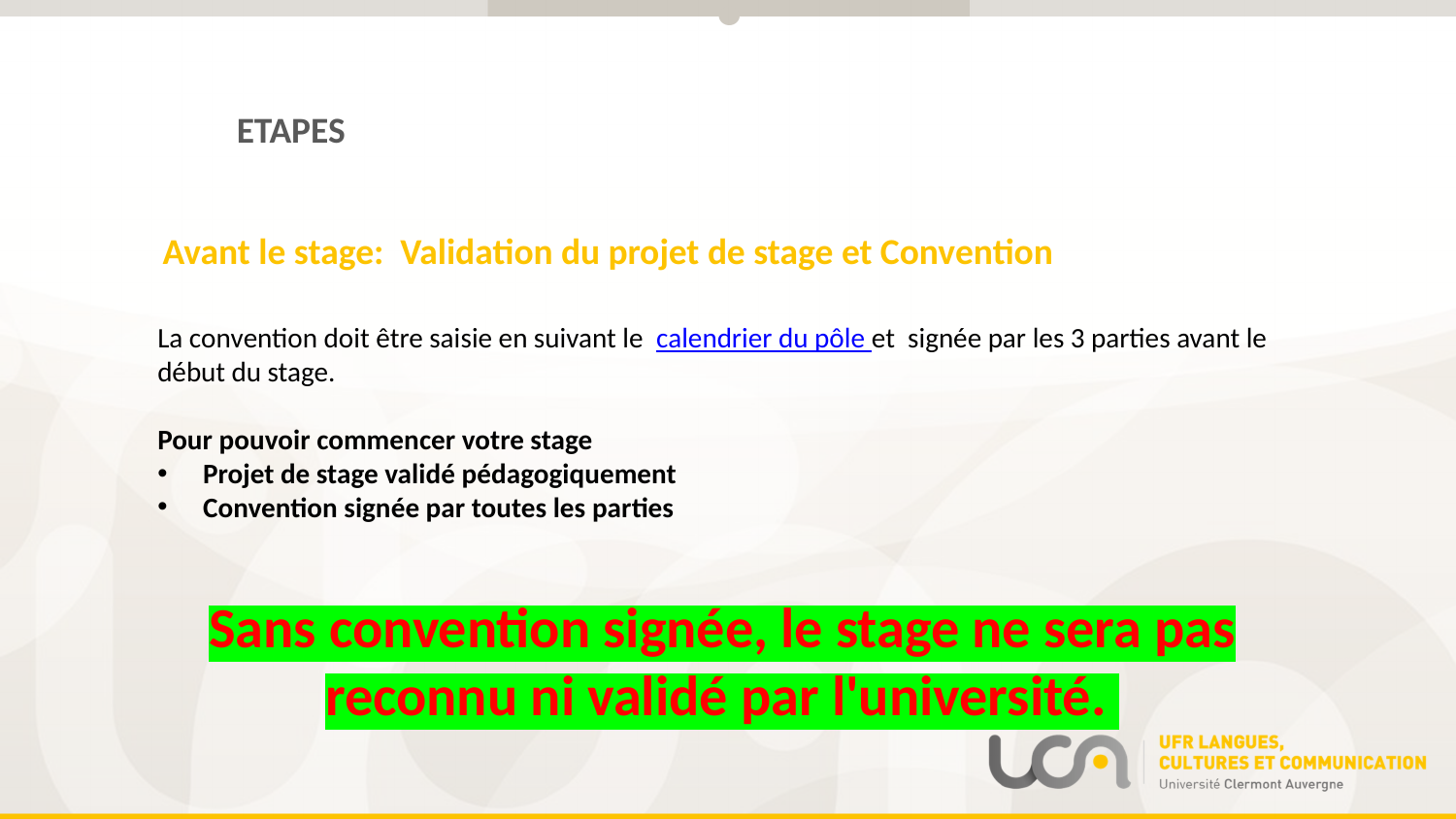

ETAPES
Avant le stage:  Validation du projet de stage et Convention
La convention doit être saisie en suivant le  calendrier du pôle et  signée par les 3 parties avant le début du stage.

Pour pouvoir commencer votre stage
Projet de stage validé pédagogiquement
Convention signée par toutes les parties

Sans convention signée, le stage ne sera pas reconnu ni validé par l'université.